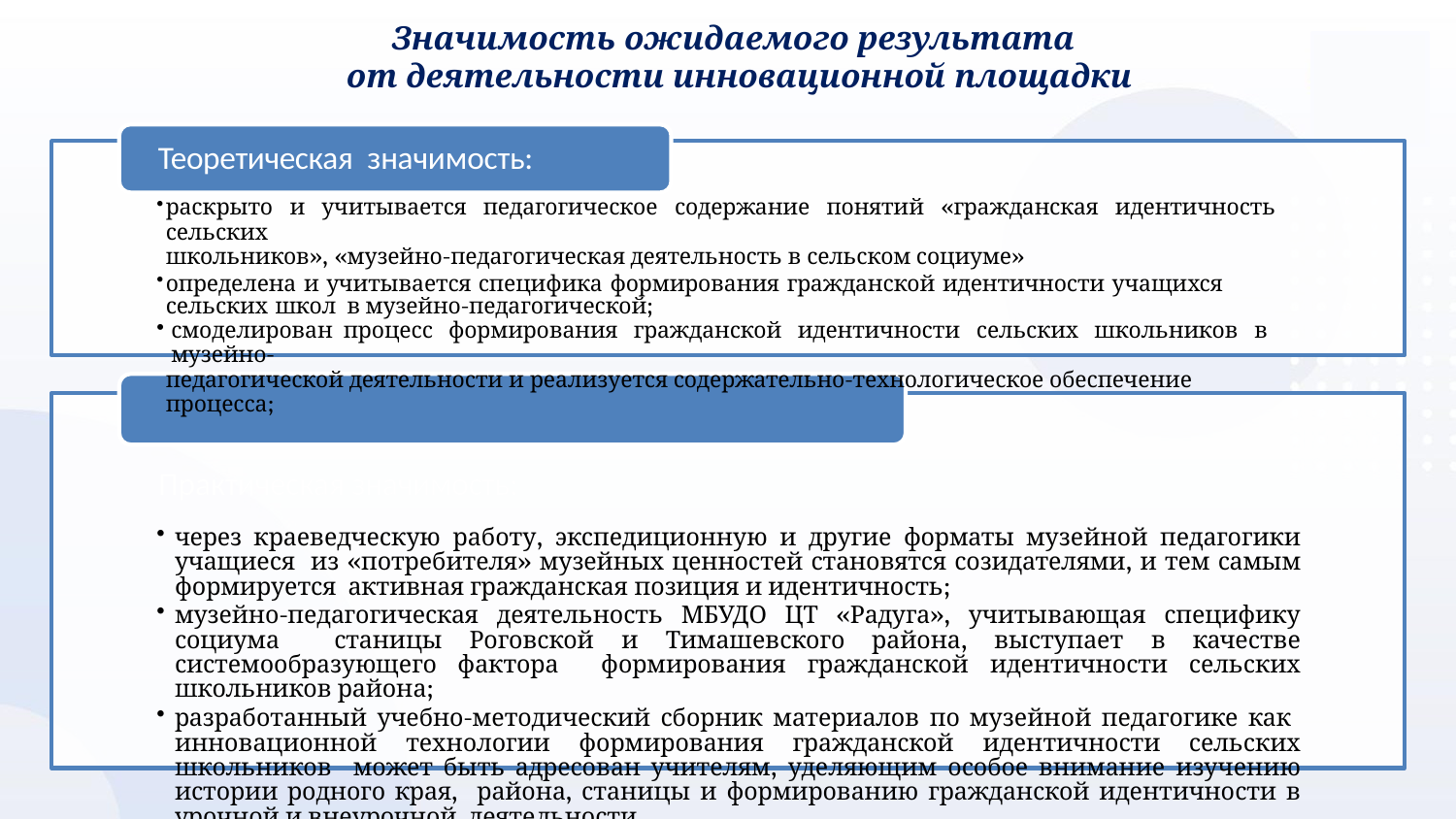

# Значимость ожидаемого результата

от деятельности инновационной площадки

Теоретическая значимость:
раскрыто и   учитывается педагогическое содержание понятий «гражданская идентичность сельских
школьников», «музейно-педагогическая деятельность в сельском социуме»
определена и учитывается специфика формирования гражданской идентичности учащихся сельских школ  в музейно-педагогической;
смоделирован процесс формирования гражданской идентичности сельских школьников в музейно-
педагогической деятельности и реализуется содержательно-технологическое обеспечение процесса;

Практическая значимость:
через краеведческую работу, экспедиционную и другие форматы музейной педагогики учащиеся  из «потребителя» музейных ценностей становятся созидателями, и тем самым формируется  активная гражданская позиция и идентичность;
музейно-педагогическая деятельность МБУДО ЦТ «Радуга», учитывающая специфику социума  станицы Роговской и Тимашевского района, выступает в качестве системообразующего фактора  формирования гражданской идентичности сельских школьников района;
разработанный учебно-методический сборник материалов по музейной педагогике как  инновационной технологии формирования гражданской идентичности сельских школьников  может быть адресован учителям, уделяющим особое внимание изучению истории родного края,  района, станицы и формированию гражданской идентичности в урочной и внеурочной  деятельности.